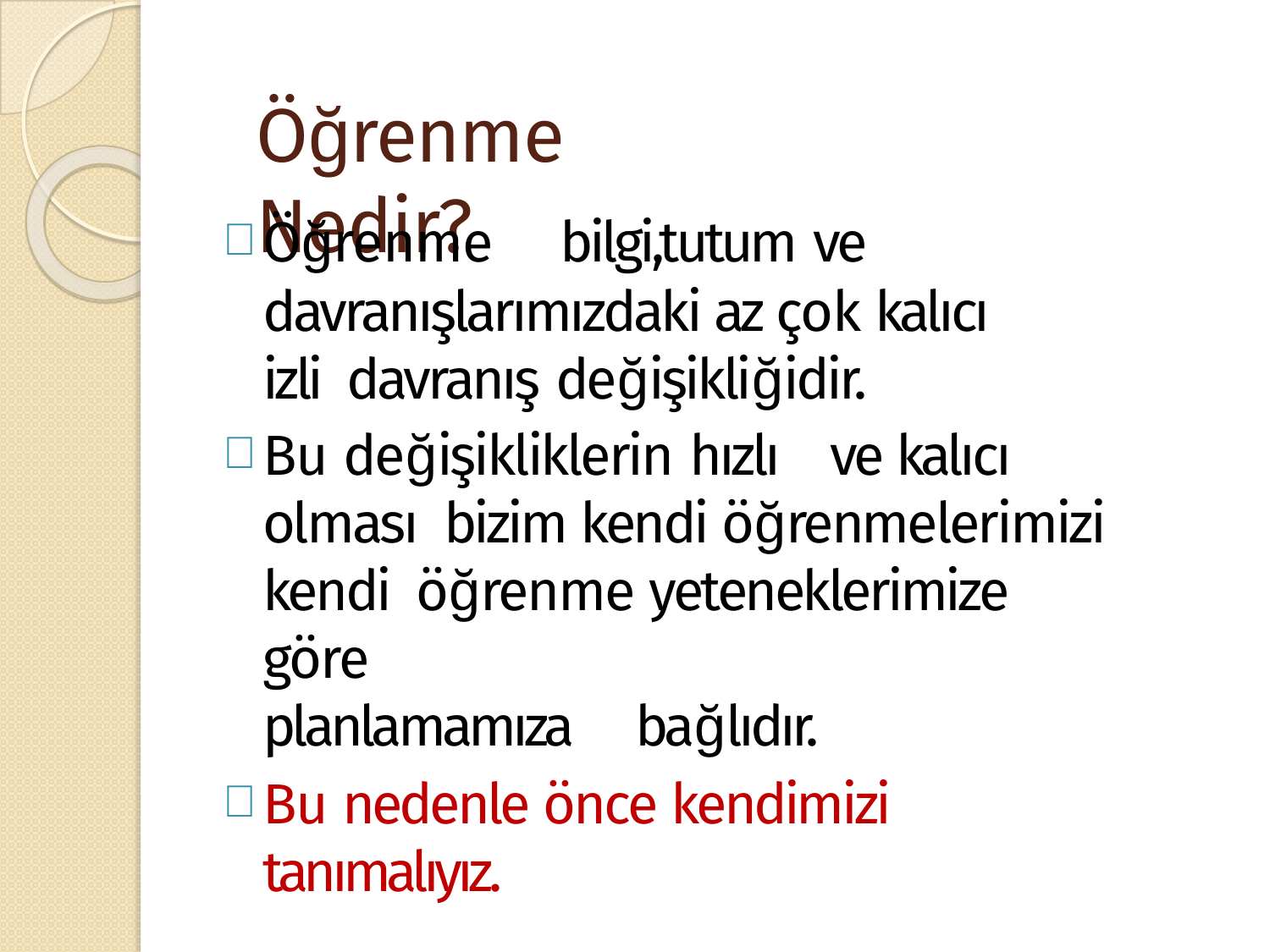

# Öğrenme Nedir?
Öğrenme	bilgi,tutum ve
davranışlarımızdaki az çok kalıcı izli  davranış değişikliğidir.
Bu değişikliklerin hızlı	ve kalıcı olması  bizim kendi öğrenmelerimizi kendi  öğrenme yeteneklerimize göre
planlamamıza	bağlıdır.
Bu nedenle önce kendimizi tanımalıyız.